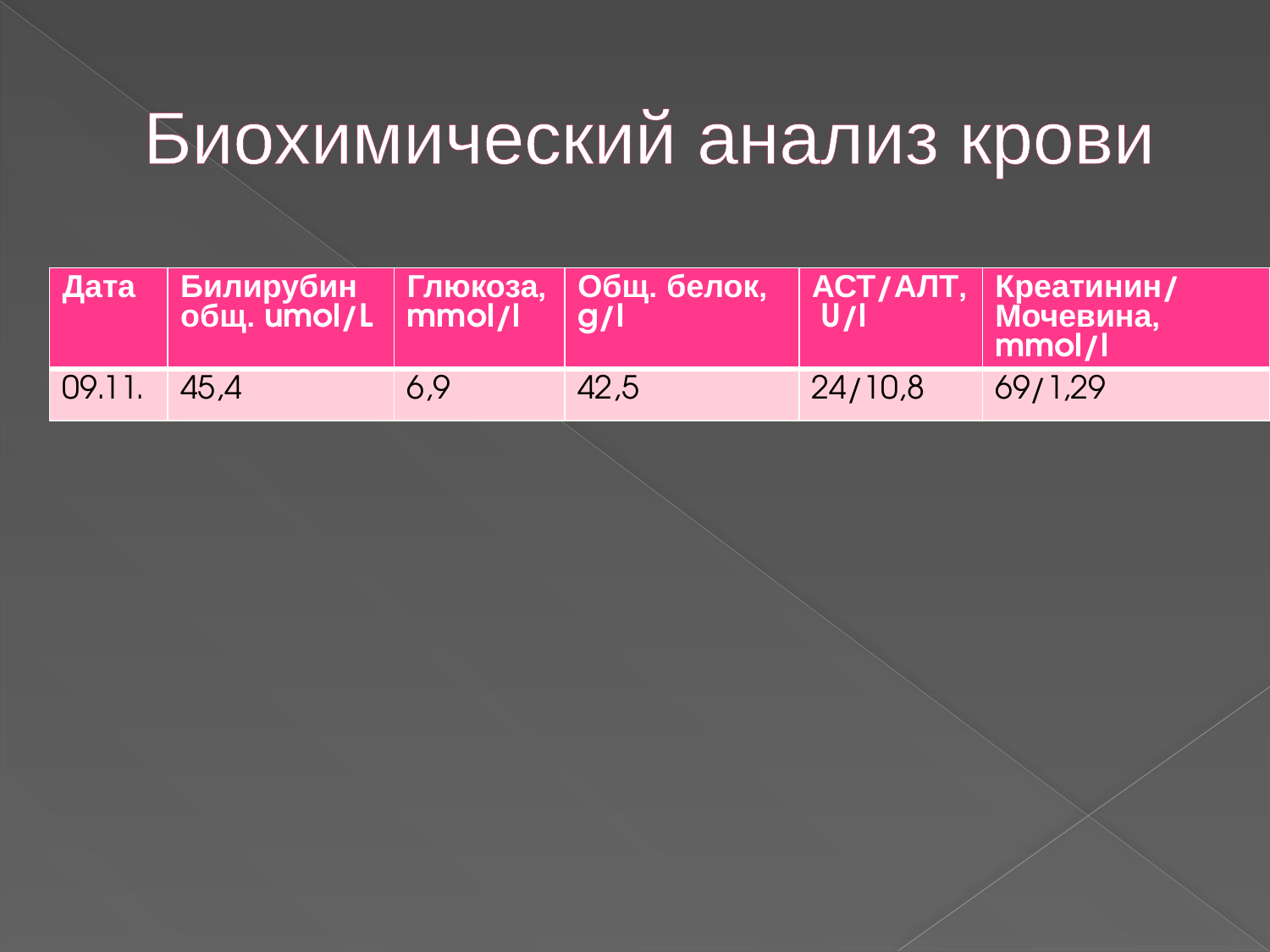

# Биохимический анализ крови
| Дата | Билирубин общ. umol/L | Глюкоза, mmol/l | Общ. белок, g/l | АСТ/АЛТ, U/l | Креатинин/Мочевина, mmol/l |
| --- | --- | --- | --- | --- | --- |
| 09.11. | 45,4 | 6,9 | 42,5 | 24/10,8 | 69/1,29 |